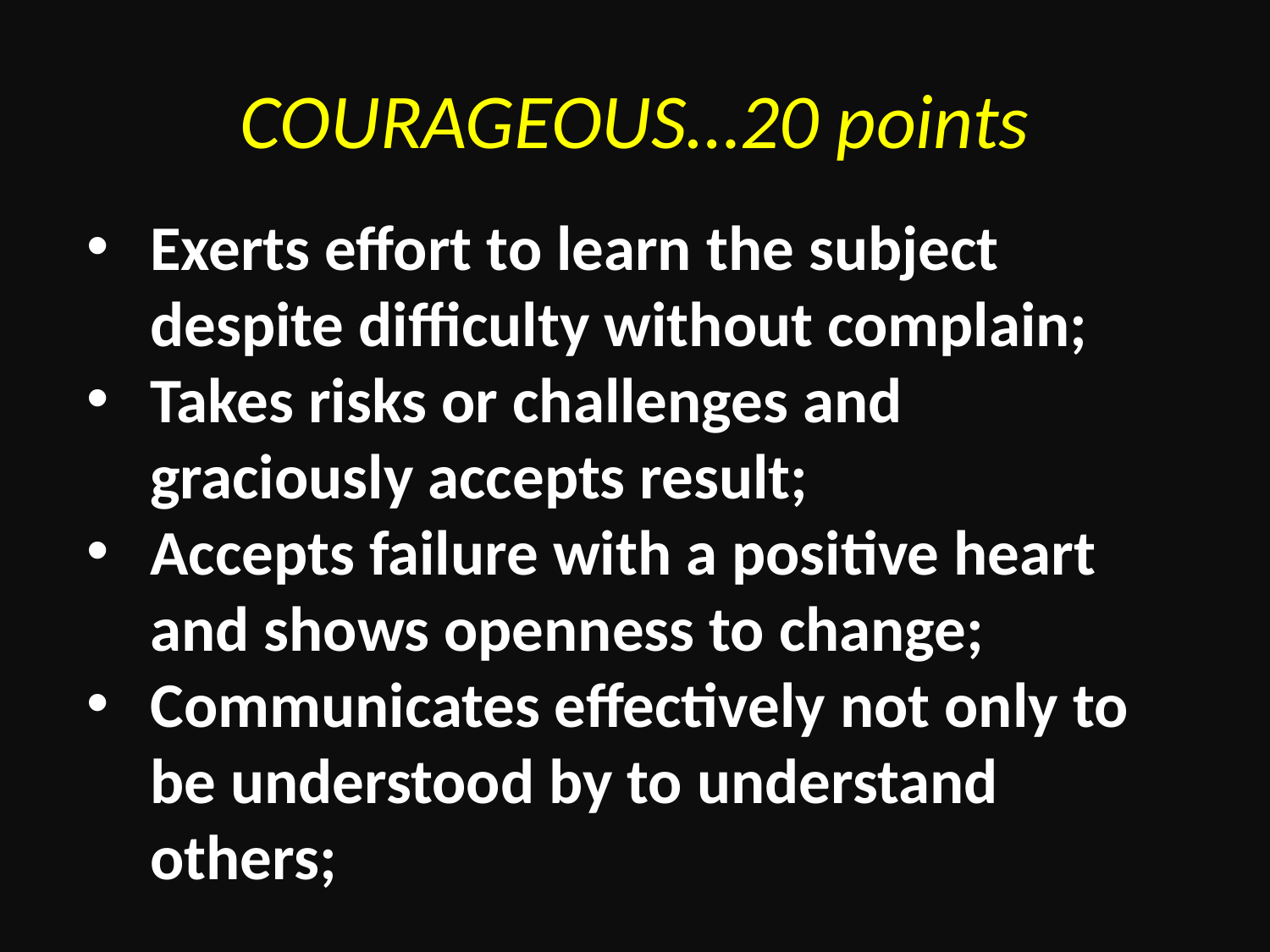

# COURAGEOUS…20 points
Exerts effort to learn the subject despite difficulty without complain;
Takes risks or challenges and graciously accepts result;
Accepts failure with a positive heart and shows openness to change;
Communicates effectively not only to be understood by to understand others;